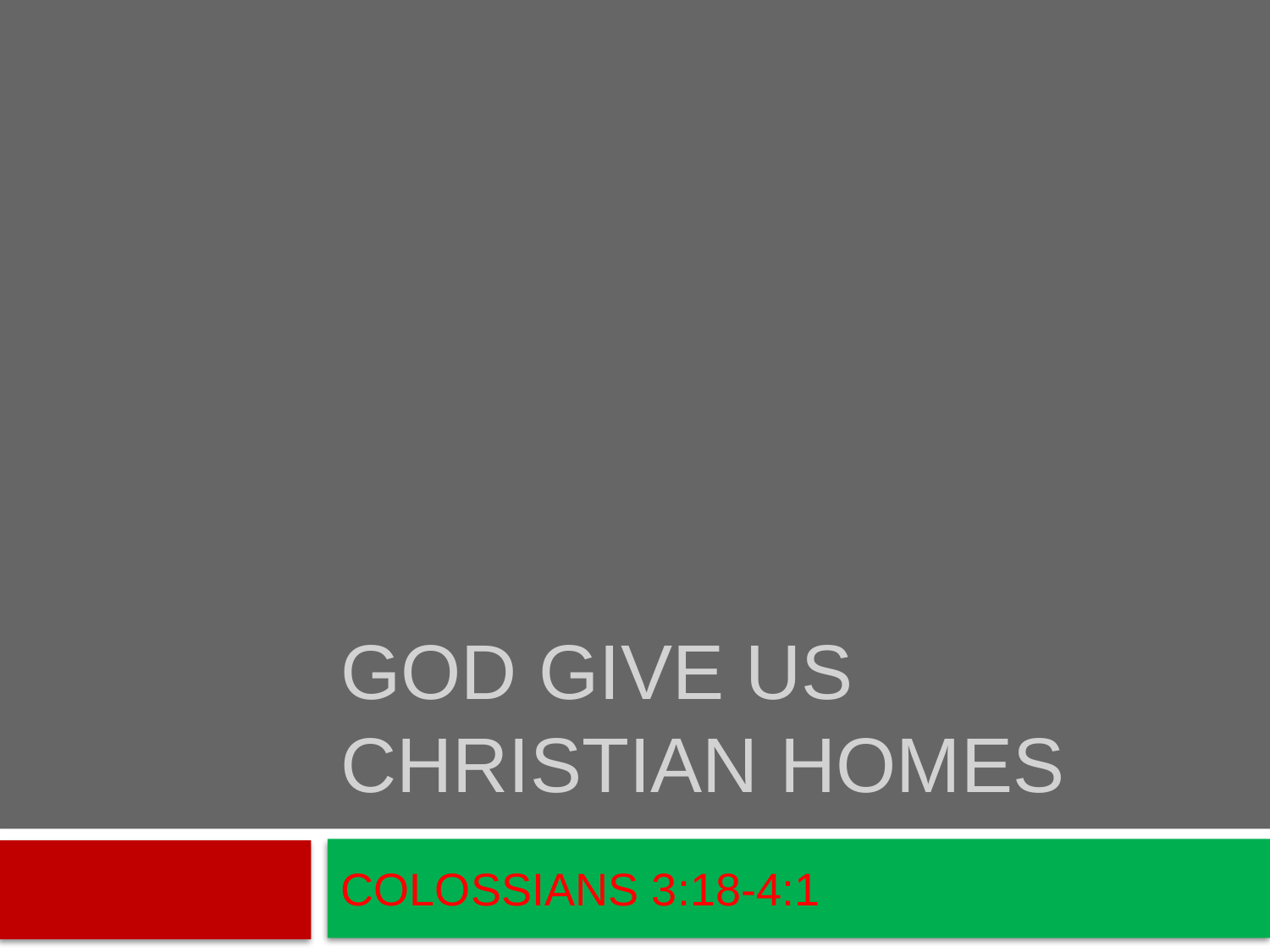

# GOD GIVE US CHRISTIAN HOMES
COLOSSIANS 3:18-4:1